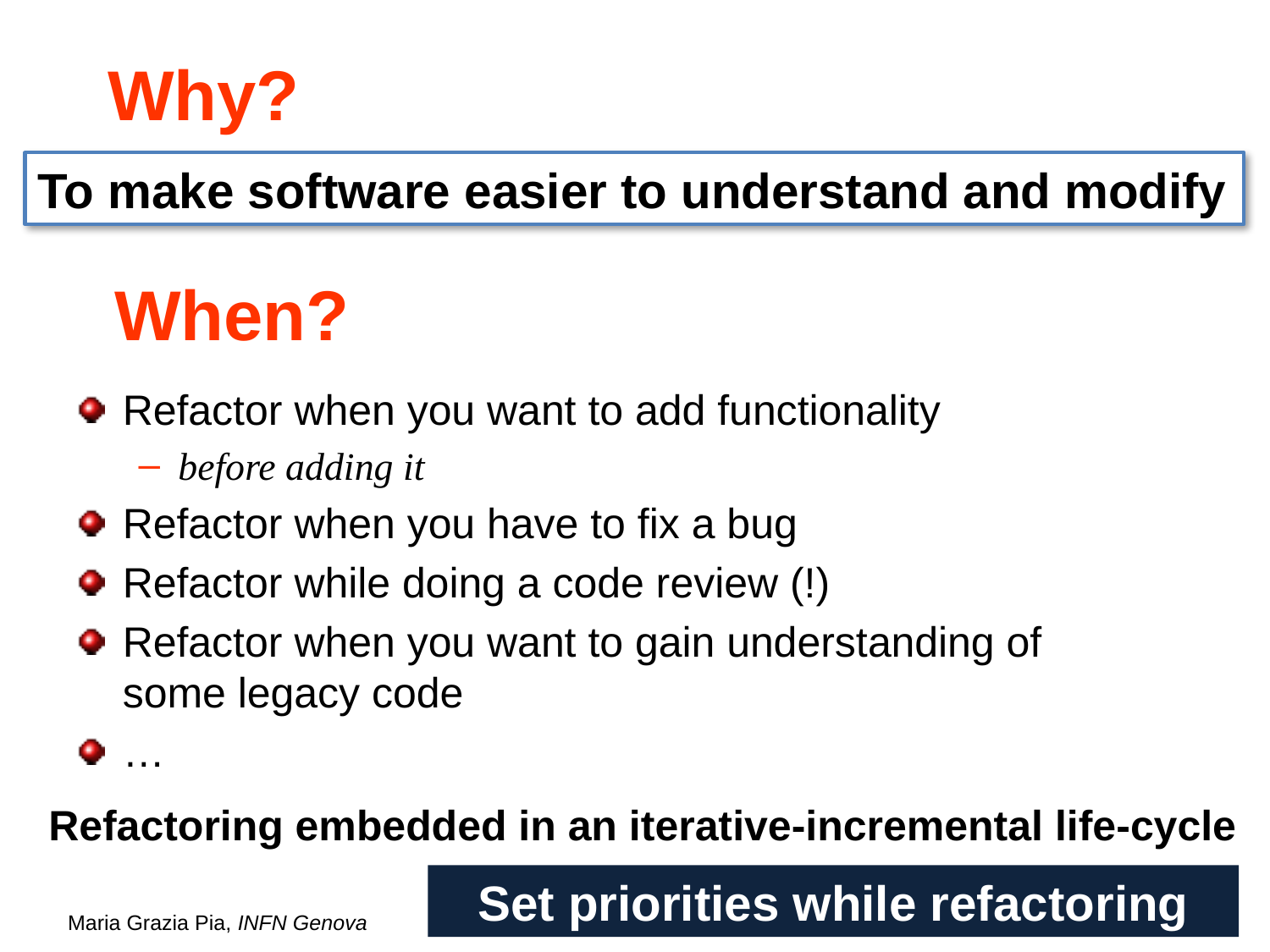

# Why?
To make software easier to understand and modify
When?
Refactor when you want to add functionality
before adding it
Refactor when you have to fix a bug
Refactor while doing a code review (!)
Refactor when you want to gain understanding of some legacy code
…

Refactoring embedded in an iterative-incremental life-cycle
Set priorities while refactoring